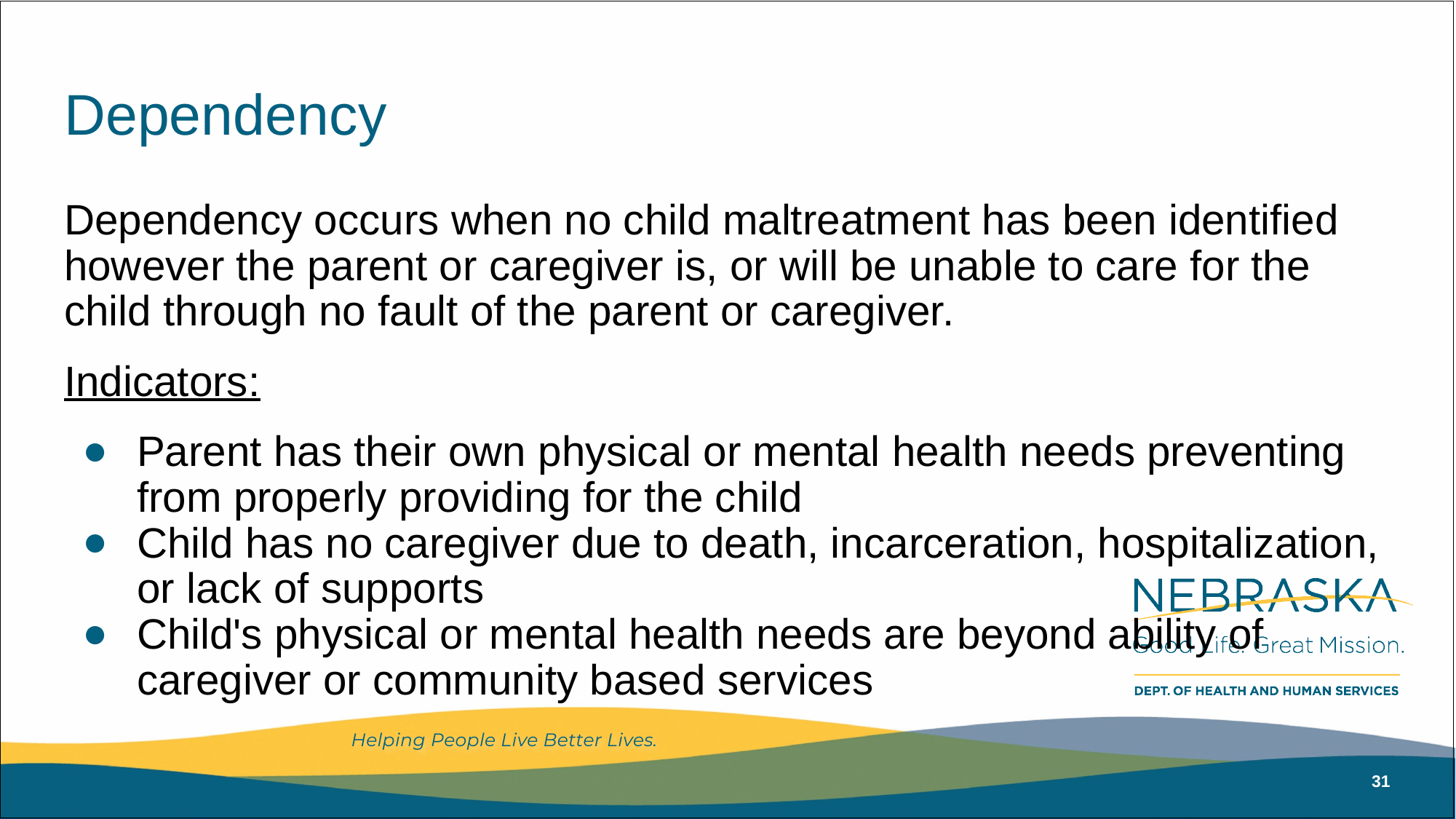

# Dependency
Dependency occurs when no child maltreatment has been identified however the parent or caregiver is, or will be unable to care for the child through no fault of the parent or caregiver.
Indicators:
Parent has their own physical or mental health needs preventing from properly providing for the child
Child has no caregiver due to death, incarceration, hospitalization, or lack of supports
Child's physical or mental health needs are beyond ability of caregiver or community based services